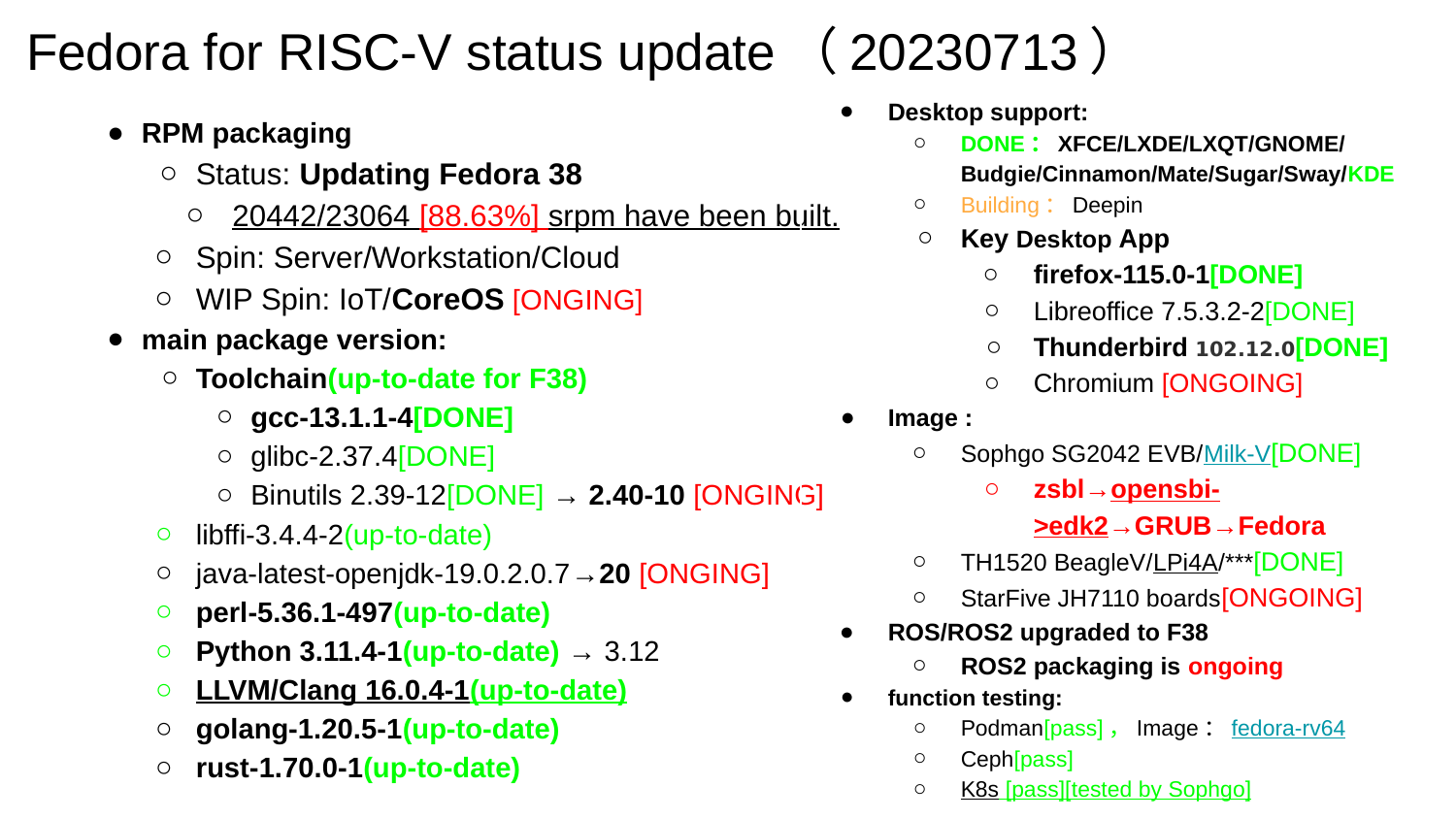

# Fedora for RISC-V status update（20230713）
Desktop support:
DONE：XFCE/LXDE/LXQT/GNOME/ Budgie/Cinnamon/Mate/Sugar/Sway/KDE
Building：Deepin
Key Desktop App
firefox-115.0-1[DONE]
Libreoffice 7.5.3.2-2[DONE]
Thunderbird 102.12.0[DONE]
Chromium [ONGOING]
Image :
Sophgo SG2042 EVB/Milk-V[DONE]
zsbl→opensbi->edk2→GRUB→Fedora
TH1520 BeagleV/LPi4A/***[DONE]
StarFive JH7110 boards[ONGOING]
ROS/ROS2 upgraded to F38
ROS2 packaging is ongoing
function testing:
Podman[pass]，Image：fedora-rv64
Ceph[pass]
K8s [pass][tested by Sophgo]
RPM packaging
Status: Updating Fedora 38
20442/23064 [88.63%] srpm have been built.
Spin: Server/Workstation/Cloud
WIP Spin: IoT/CoreOS [ONGING]
main package version:
Toolchain(up-to-date for F38)
gcc-13.1.1-4[DONE]
glibc-2.37.4[DONE]
Binutils 2.39-12[DONE] → 2.40-10 [ONGING]
libffi-3.4.4-2(up-to-date)
java-latest-openjdk-19.0.2.0.7→20 [ONGING]
perl-5.36.1-497(up-to-date)
Python 3.11.4-1(up-to-date) → 3.12
LLVM/Clang 16.0.4-1(up-to-date)
golang-1.20.5-1(up-to-date)
rust-1.70.0-1(up-to-date)